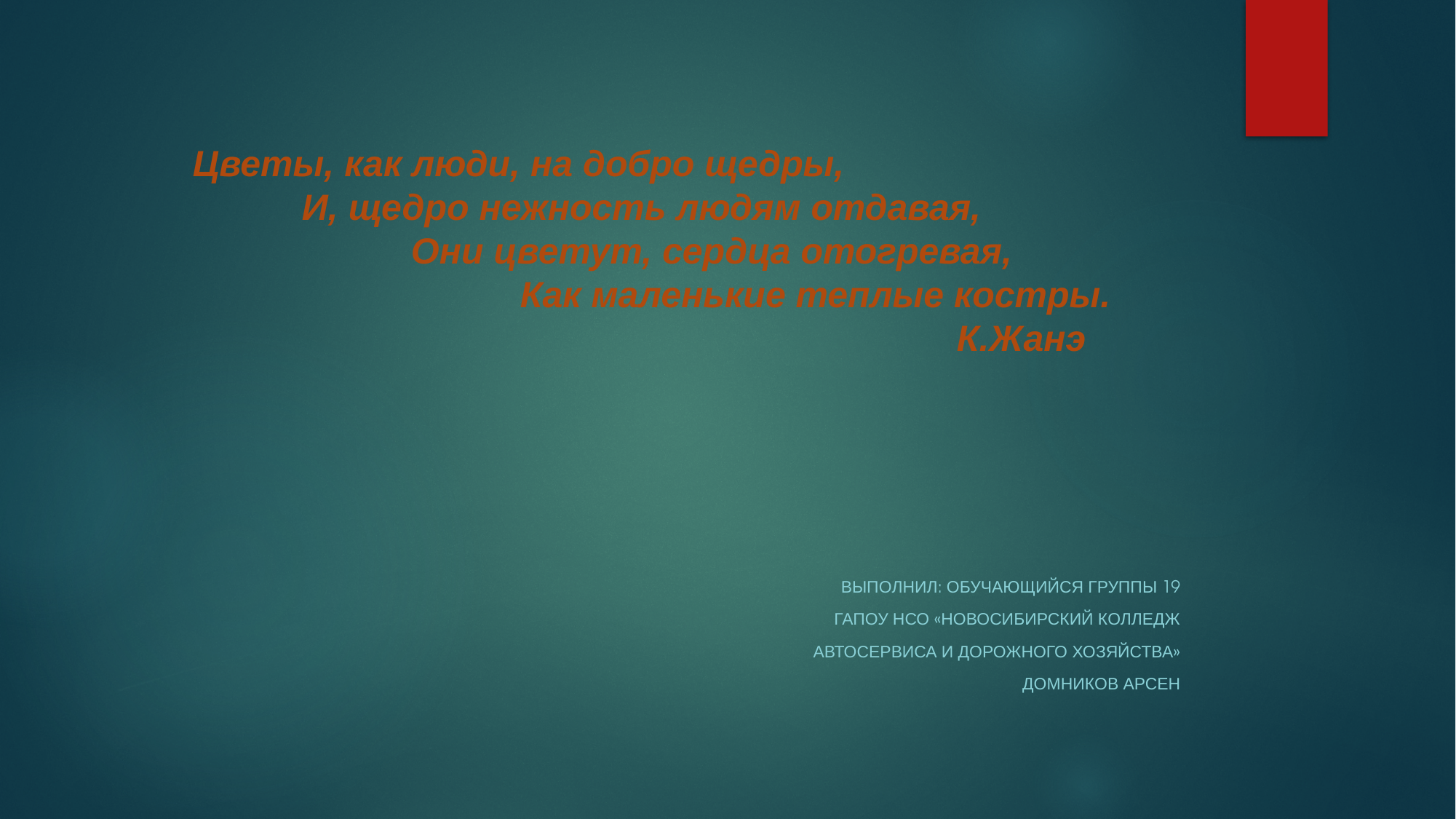

# Цветы, как люди, на добро щедры, И, щедро нежность людям отдавая, Они цветут, сердца отогревая, Как маленькие теплые костры. К.Жанэ
Выполнил: обучающийся группы 19
ГАПОУ НСО «Новосибирский колледж
 автосервиса и дорожного хозяйства»
Домников Арсен